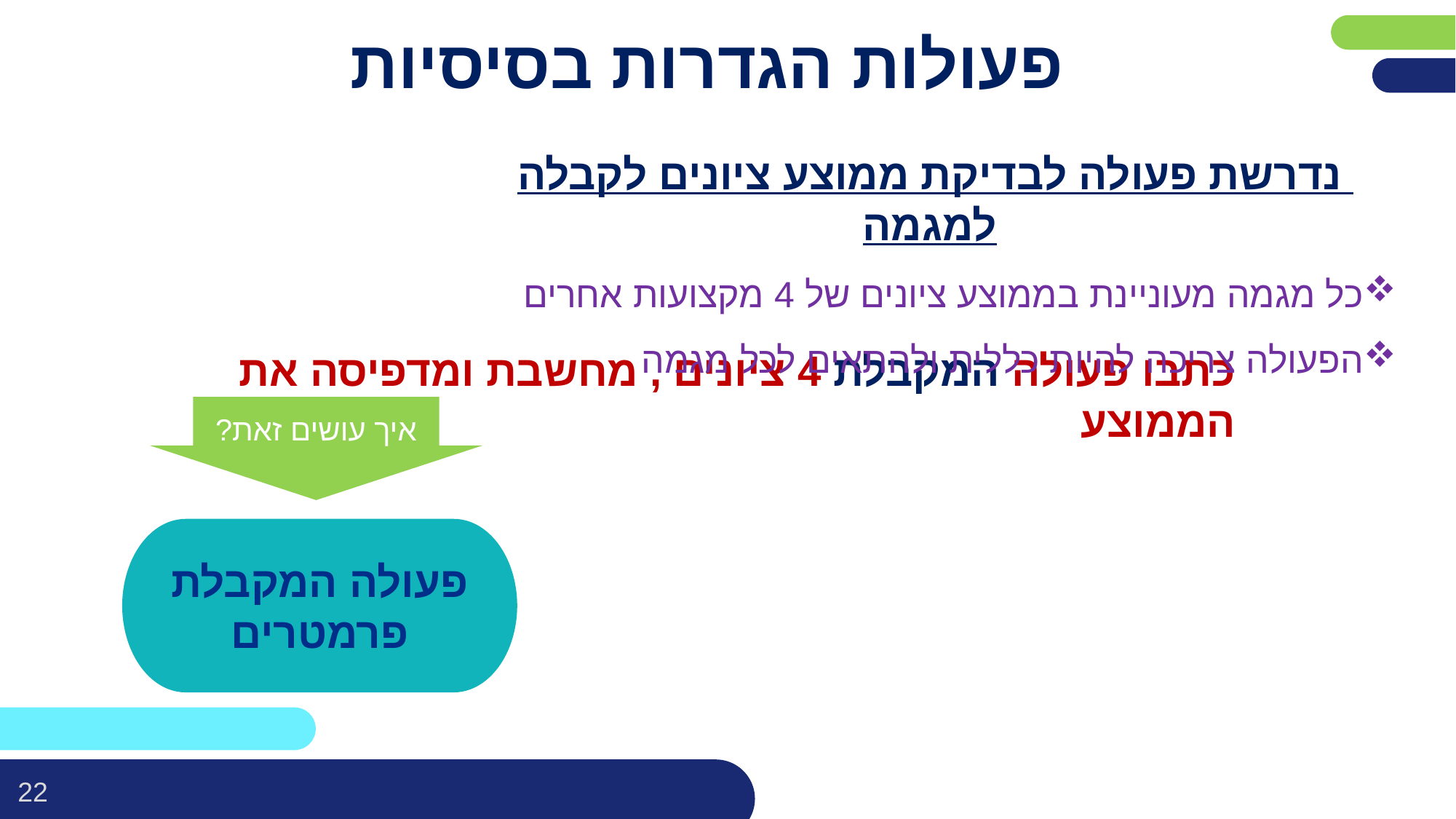

# פעולות הגדרות בסיסיות
נדרשת פעולה לבדיקת ממוצע ציונים לקבלה למגמה
כל מגמה מעוניינת בממוצע ציונים של 4 מקצועות אחרים
הפעולה צריכה להיות כללית ולהתאים לכל מגמה

כתבו פעולה המקבלת 4 ציונים , מחשבת ומדפיסה את הממוצע
איך עושים זאת?
פעולה המקבלת פרמטרים